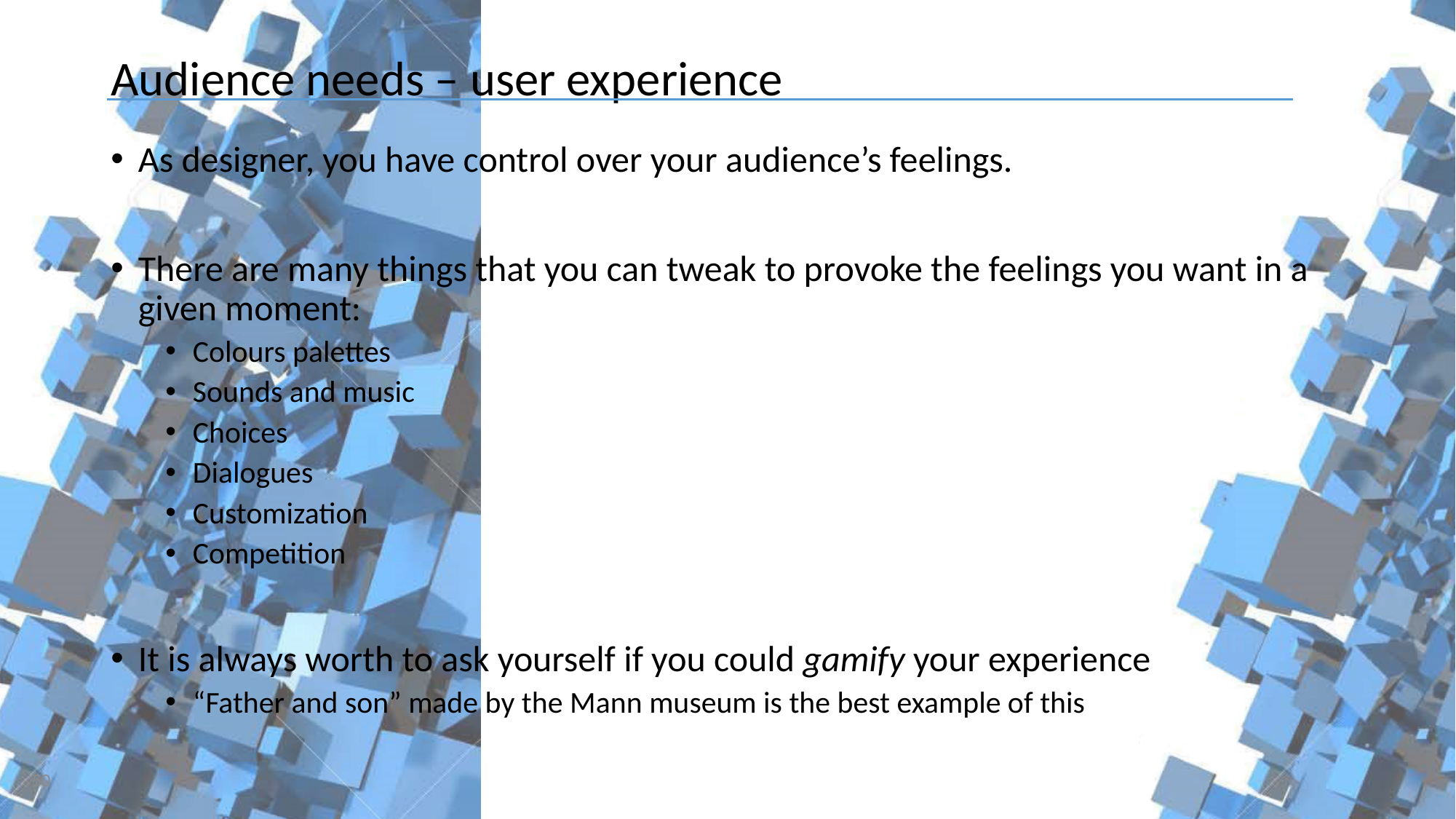

# Audience needs – user experience
As designer, you have control over your audience’s feelings.

There are many things that you can tweak to provoke the feelings you want in a given moment:
Colours palettes
Sounds and music
Choices
Dialogues
Customization
Competition

It is always worth to ask yourself if you could gamify your experience
“Father and son” made by the Mann museum is the best example of this
50